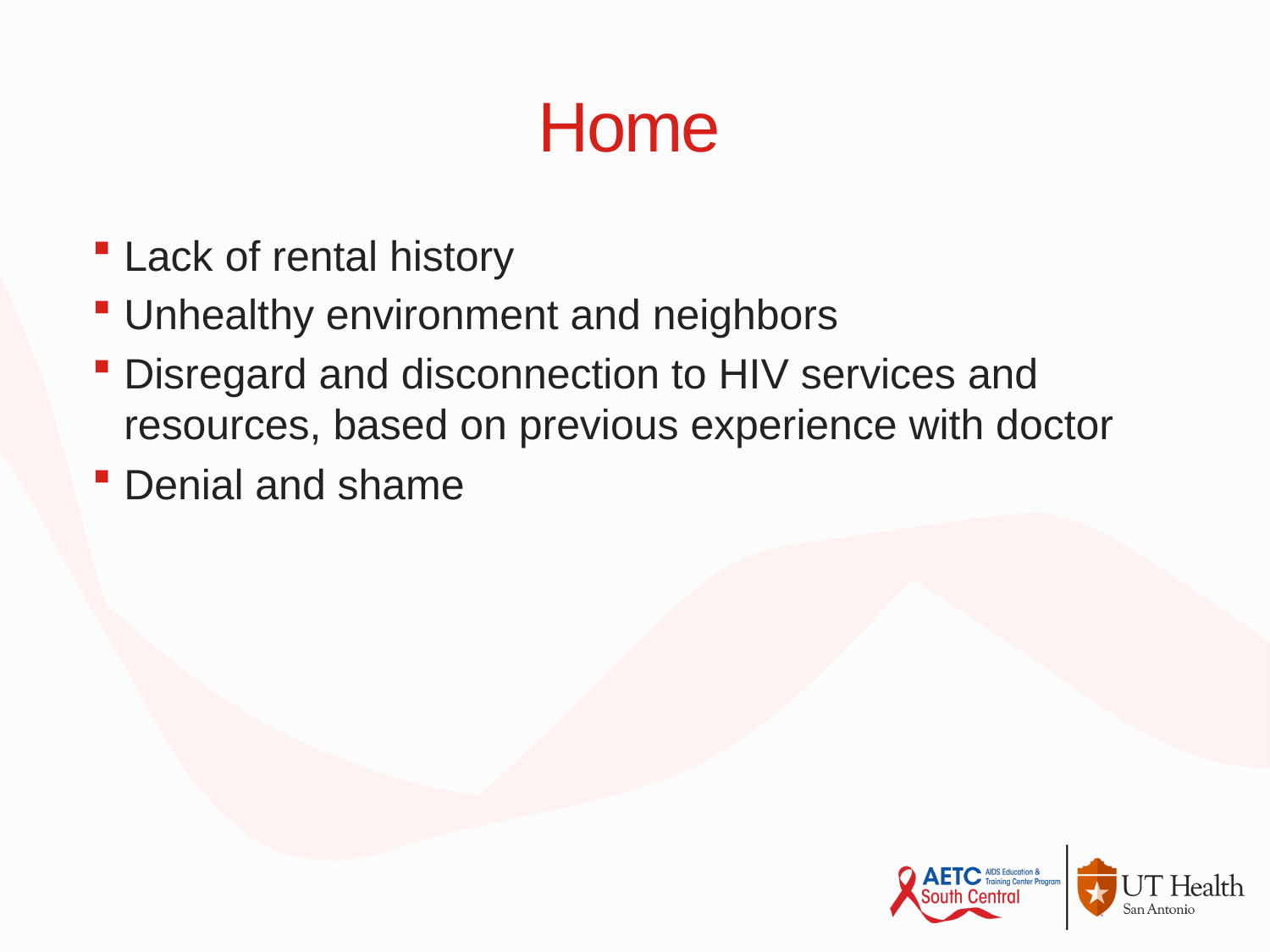

# Home
Lack of rental history
Unhealthy environment and neighbors
Disregard and disconnection to HIV services and resources, based on previous experience with doctor
Denial and shame